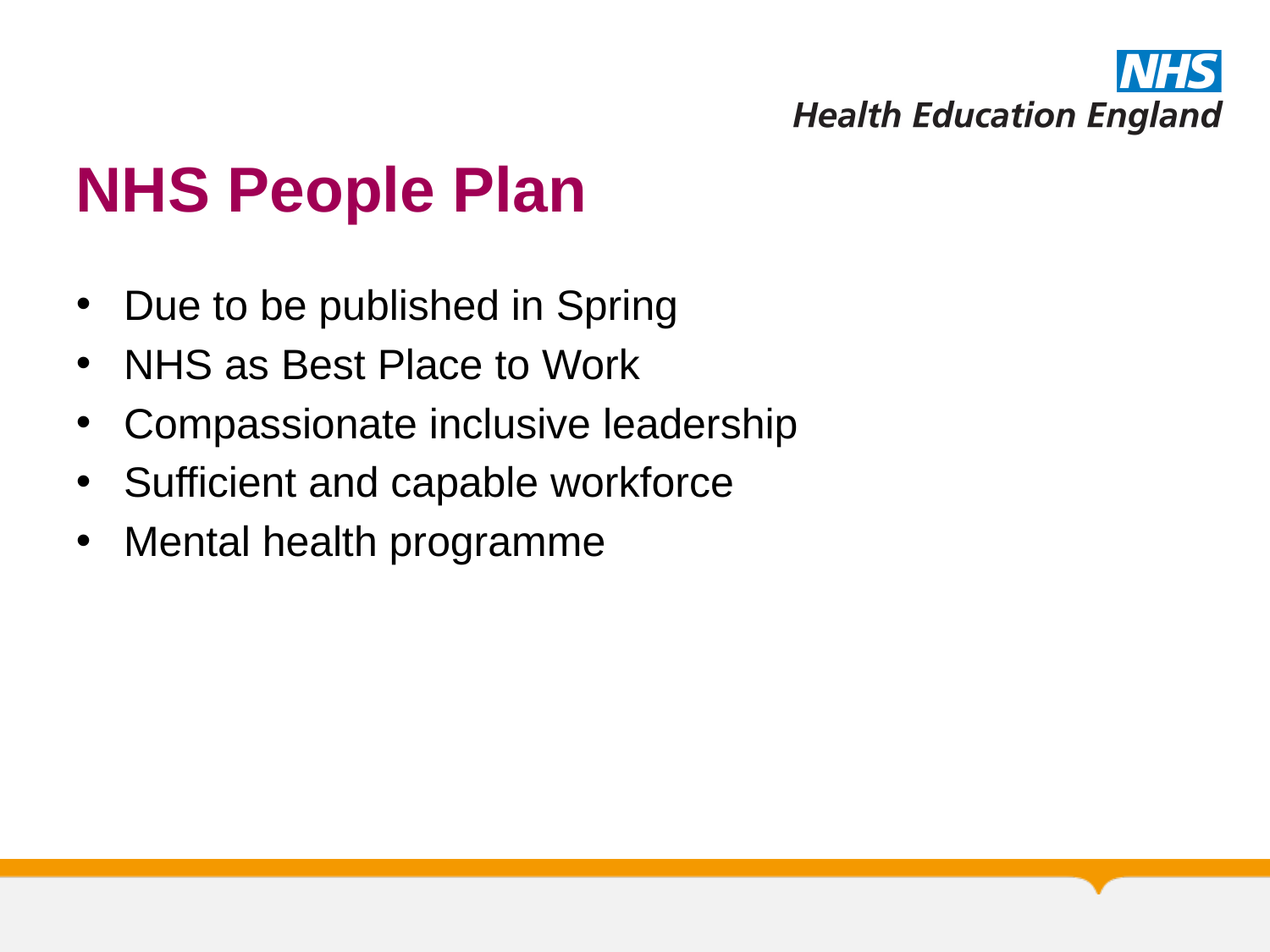

# NHS People Plan
Due to be published in Spring
NHS as Best Place to Work
Compassionate inclusive leadership
Sufficient and capable workforce
Mental health programme